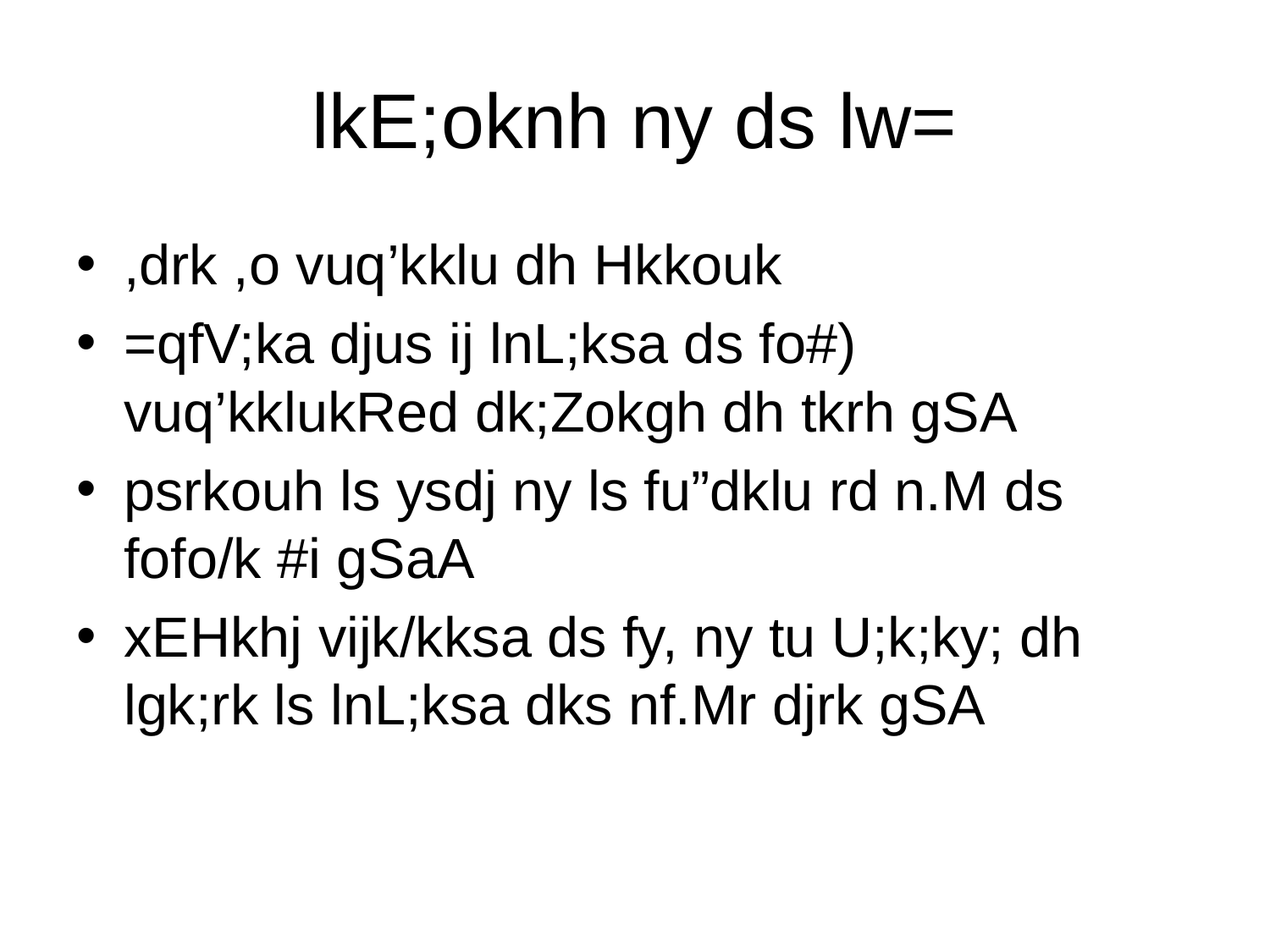

# lkE;oknh ny ds lw=
,drk ,o vuq’kklu dh Hkkouk
=qfV;ka djus ij lnL;ksa ds fo#) vuq’kklukRed dk;Zokgh dh tkrh gSA
psrkouh ls ysdj ny ls fu”dklu rd n.M ds fofo/k #i gSaA
xEHkhj vijk/kksa ds fy, ny tu U;k;ky; dh lgk;rk ls lnL;ksa dks nf.Mr djrk gSA